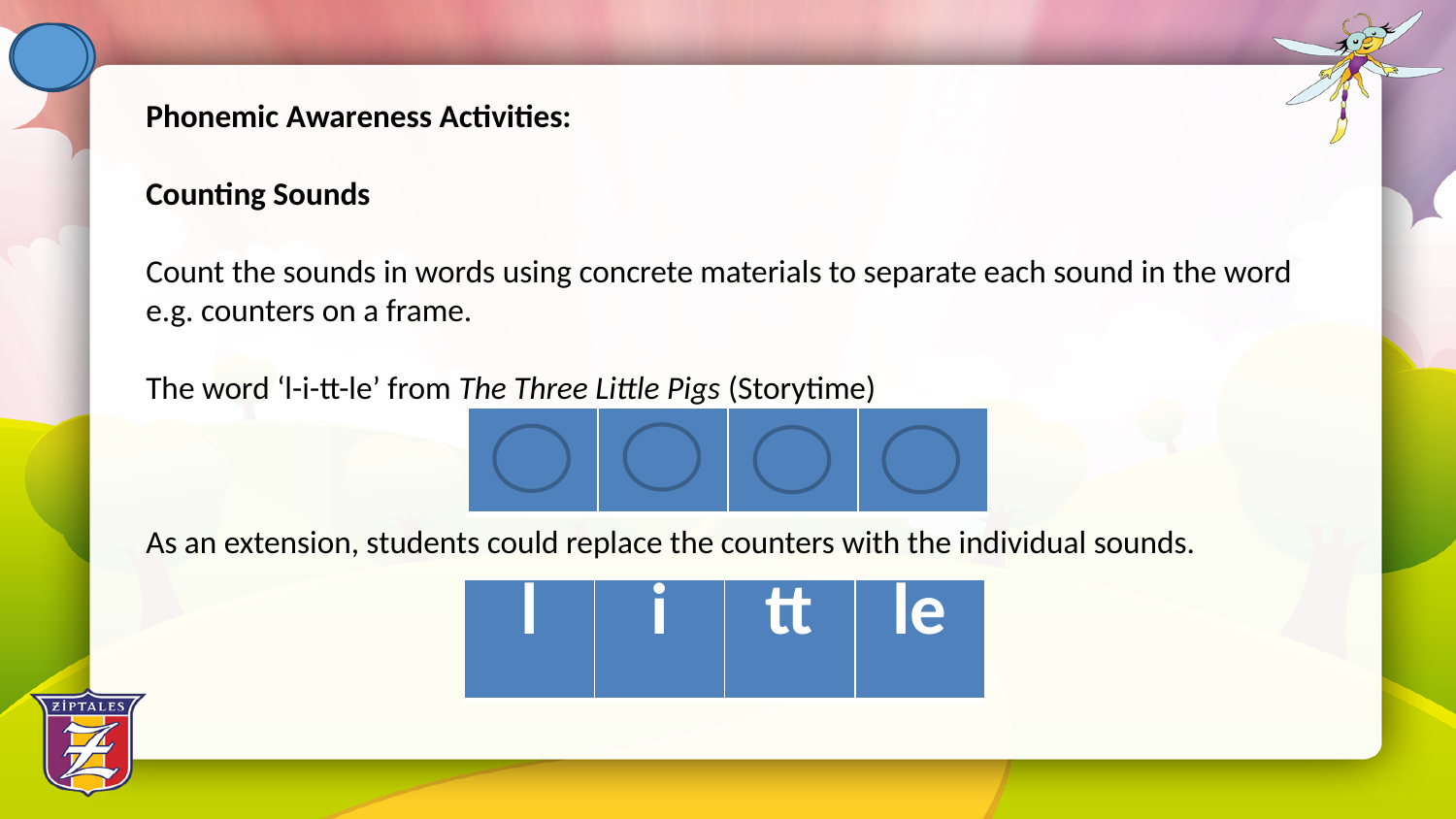

Phonemic Awareness Activities:

Counting Sounds

Count the sounds in words using concrete materials to separate each sound in the word e.g. counters on a frame.

The word ‘l-i-tt-le’ from The Three Little Pigs (Storytime)

As an extension, students could replace the counters with the individual sounds.

|  |  |  |  |
| --- | --- | --- | --- |

| l | i | tt | le |
| --- | --- | --- | --- |